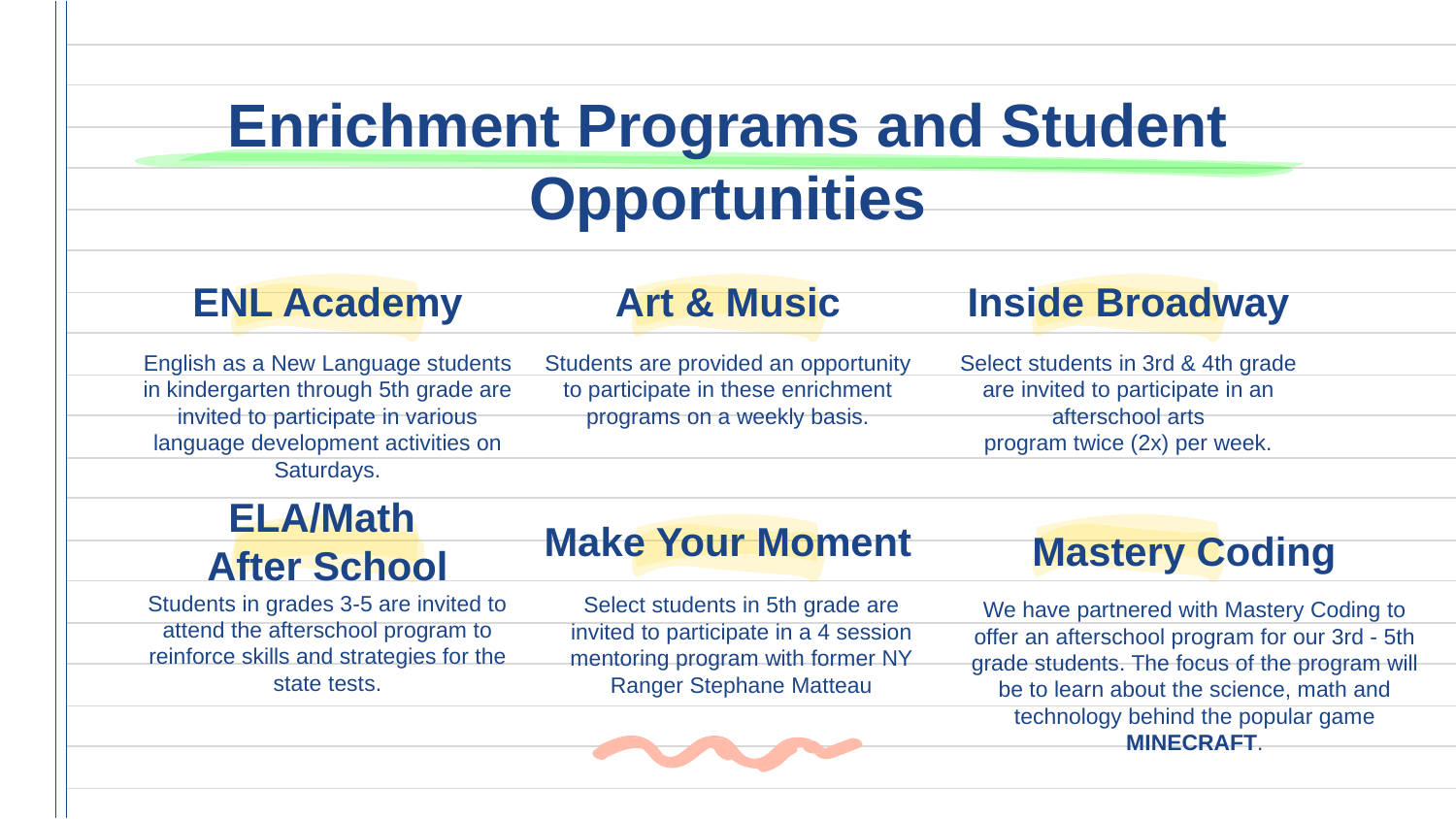

# Enrichment Programs and Student Opportunities

ENL Academy
Art & Music
Inside Broadway
Students are provided an opportunity to participate in these enrichment
programs on a weekly basis.

English as a New Language students in kindergarten through 5th grade are invited to participate in various language development activities on Saturdays.
Select students in 3rd & 4th grade are invited to participate in an afterschool arts
program twice (2x) per week.

ELA/Math
After School
Make Your Moment
Mastery Coding
Students in grades 3-5 are invited to attend the afterschool program to reinforce skills and strategies for the state tests.

Select students in 5th grade are invited to participate in a 4 session mentoring program with former NY Ranger Stephane Matteau

We have partnered with Mastery Coding to offer an afterschool program for our 3rd - 5th grade students. The focus of the program will be to learn about the science, math and technology behind the popular game MINECRAFT.